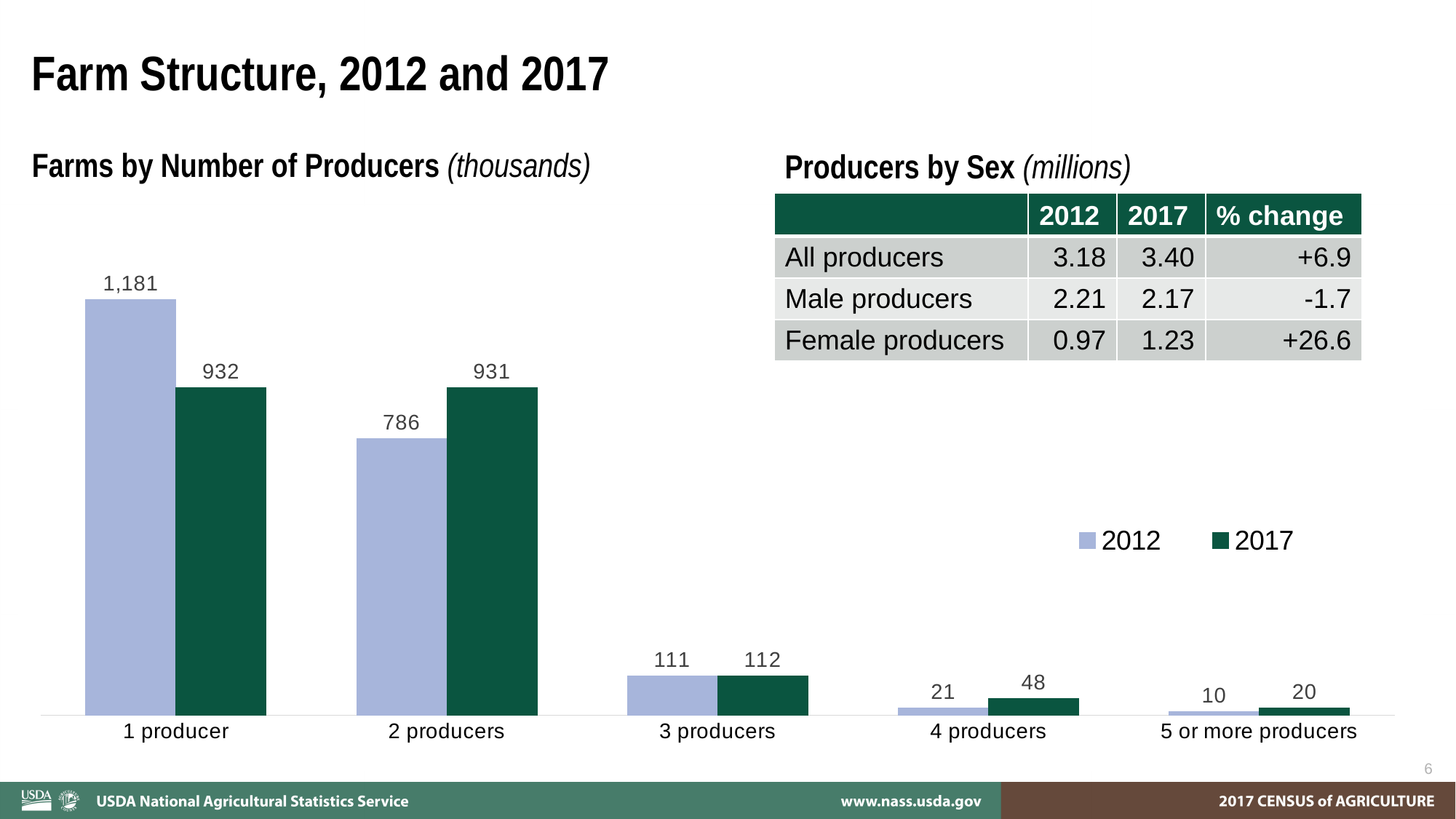

# Farm Structure, 2012 and 2017

Producers by Sex (millions)
Farms by Number of Producers (thousands)
|  | 2012 | 2017 | % change |
| --- | --- | --- | --- |
| All producers | 3.18 | 3.40 | +6.9 |
| Male producers | 2.21 | 2.17 | -1.7 |
| Female producers | 0.97 | 1.23 | +26.6 |

### Chart

| Category | 2012 | 2017 |
|---|---|---|
| 1 producer | 1181152.0 | 931799.0 |
| 2 producers | 785531.0 | 930783.0 |
| 3 producers | 111495.0 | 112085.0 |
| 4 producers | 21118.0 | 47674.0 |
| 5 or more producers | 10007.0 | 19880.0 |
6